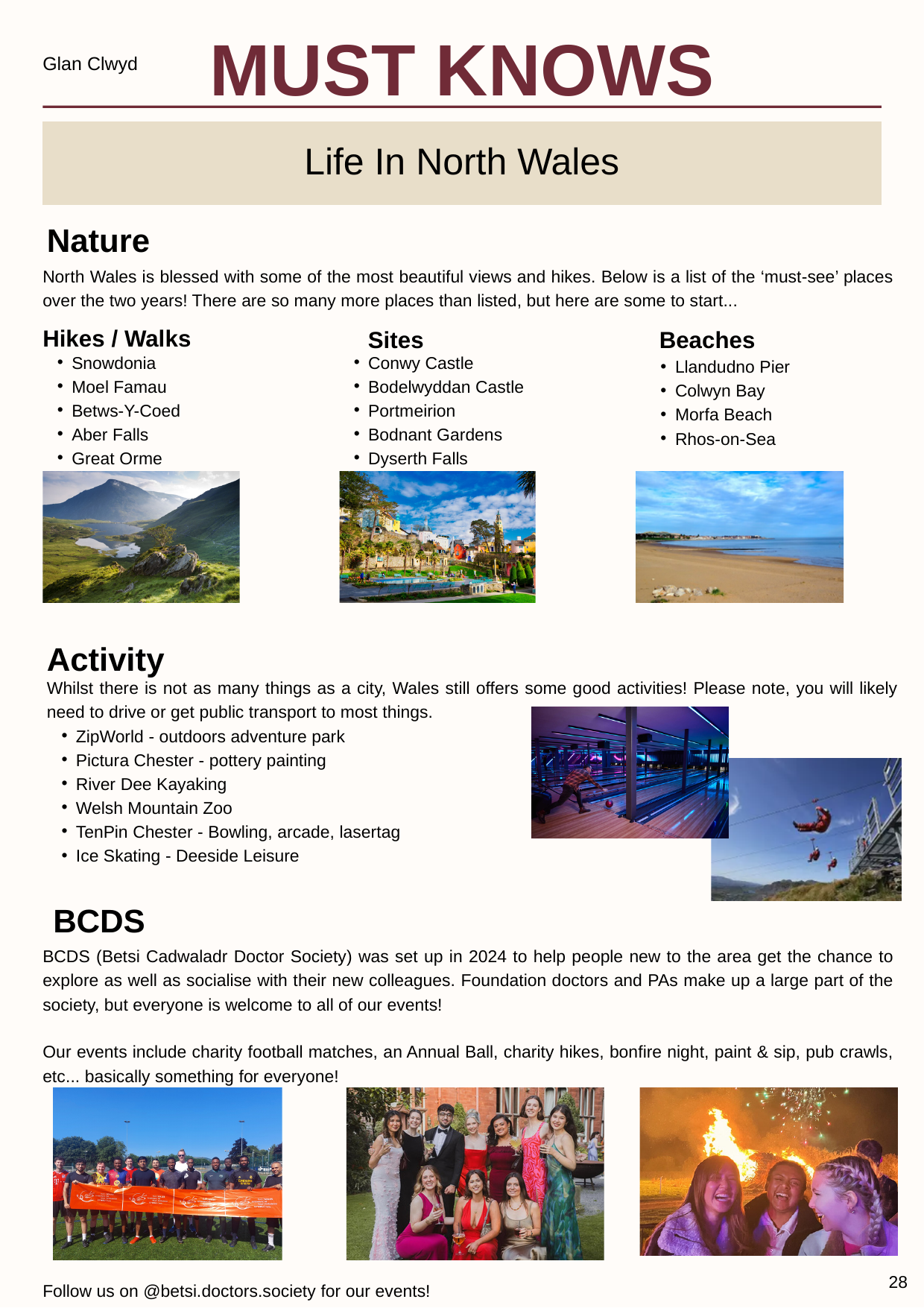

MUST KNOWS
Glan Clwyd

Life In North Wales
Nature
North Wales is blessed with some of the most beautiful views and hikes. Below is a list of the ‘must-see’ places over the two years! There are so many more places than listed, but here are some to start...
Hikes / Walks
Sites
Beaches
Snowdonia
Moel Famau
Betws-Y-Coed
Aber Falls
Great Orme
Conwy Castle
Bodelwyddan Castle
Portmeirion
Bodnant Gardens
Dyserth Falls
Llandudno Pier
Colwyn Bay
Morfa Beach
Rhos-on-Sea

Activity
Whilst there is not as many things as a city, Wales still offers some good activities! Please note, you will likely need to drive or get public transport to most things.
ZipWorld - outdoors adventure park
Pictura Chester - pottery painting
River Dee Kayaking
Welsh Mountain Zoo
TenPin Chester - Bowling, arcade, lasertag
Ice Skating - Deeside Leisure

BCDS
BCDS (Betsi Cadwaladr Doctor Society) was set up in 2024 to help people new to the area get the chance to explore as well as socialise with their new colleagues. Foundation doctors and PAs make up a large part of the society, but everyone is welcome to all of our events!

Our events include charity football matches, an Annual Ball, charity hikes, bonfire night, paint & sip, pub crawls, etc... basically something for everyone!

Follow us on @betsi.doctors.society for our events!

28